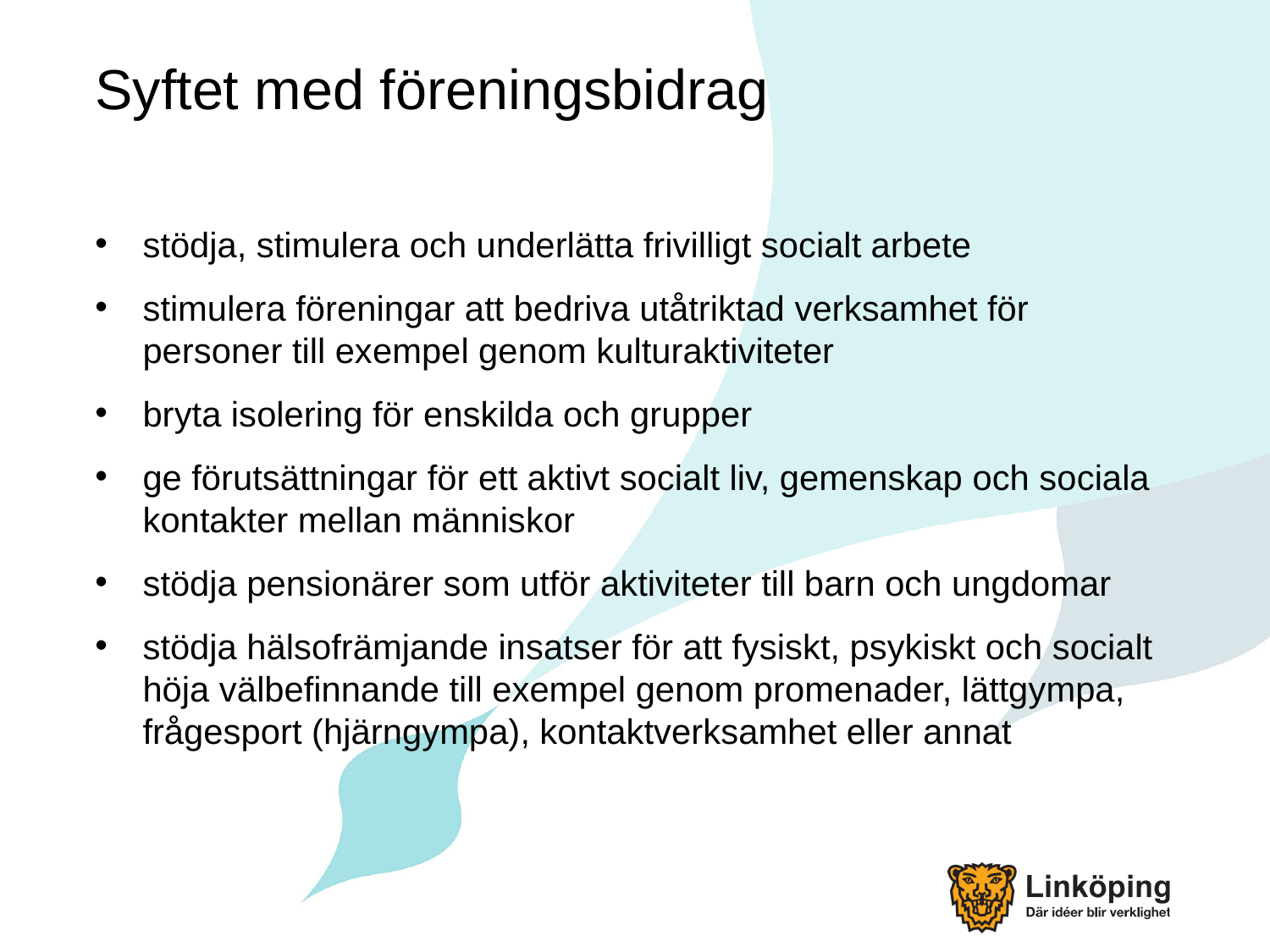

# Syftet med föreningsbidrag
stödja, stimulera och underlätta frivilligt socialt arbete
stimulera föreningar att bedriva utåtriktad verksamhet för personer till exempel genom kulturaktiviteter
bryta isolering för enskilda och grupper
ge förutsättningar för ett aktivt socialt liv, gemenskap och sociala kontakter mellan människor
stödja pensionärer som utför aktiviteter till barn och ungdomar
stödja hälsofrämjande insatser för att fysiskt, psykiskt och socialt höja välbefinnande till exempel genom promenader, lättgympa, frågesport (hjärngympa), kontaktverksamhet eller annat